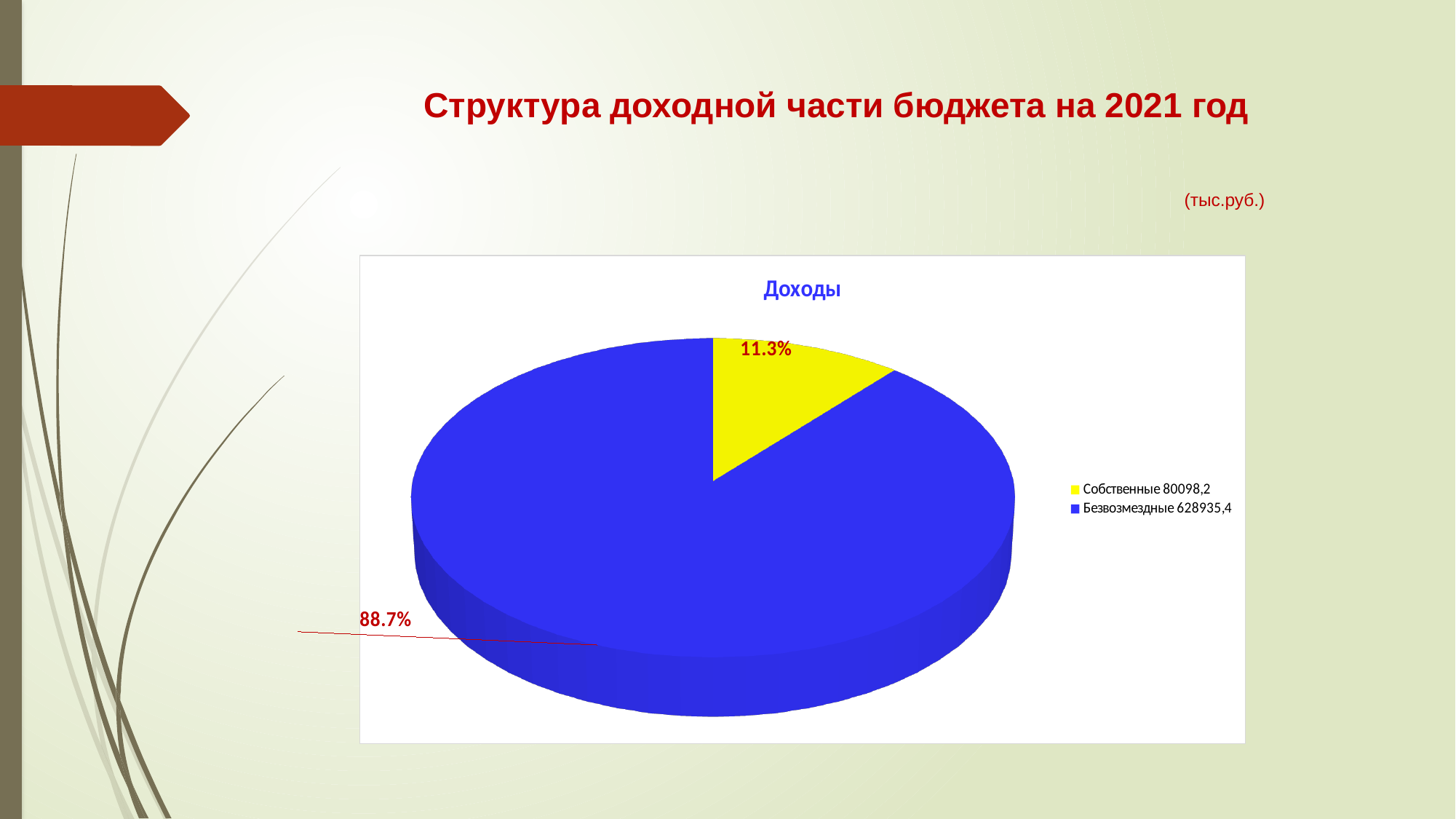

# Структура доходной части бюджета на 2021 год (тыс.руб.)

[unsupported chart]